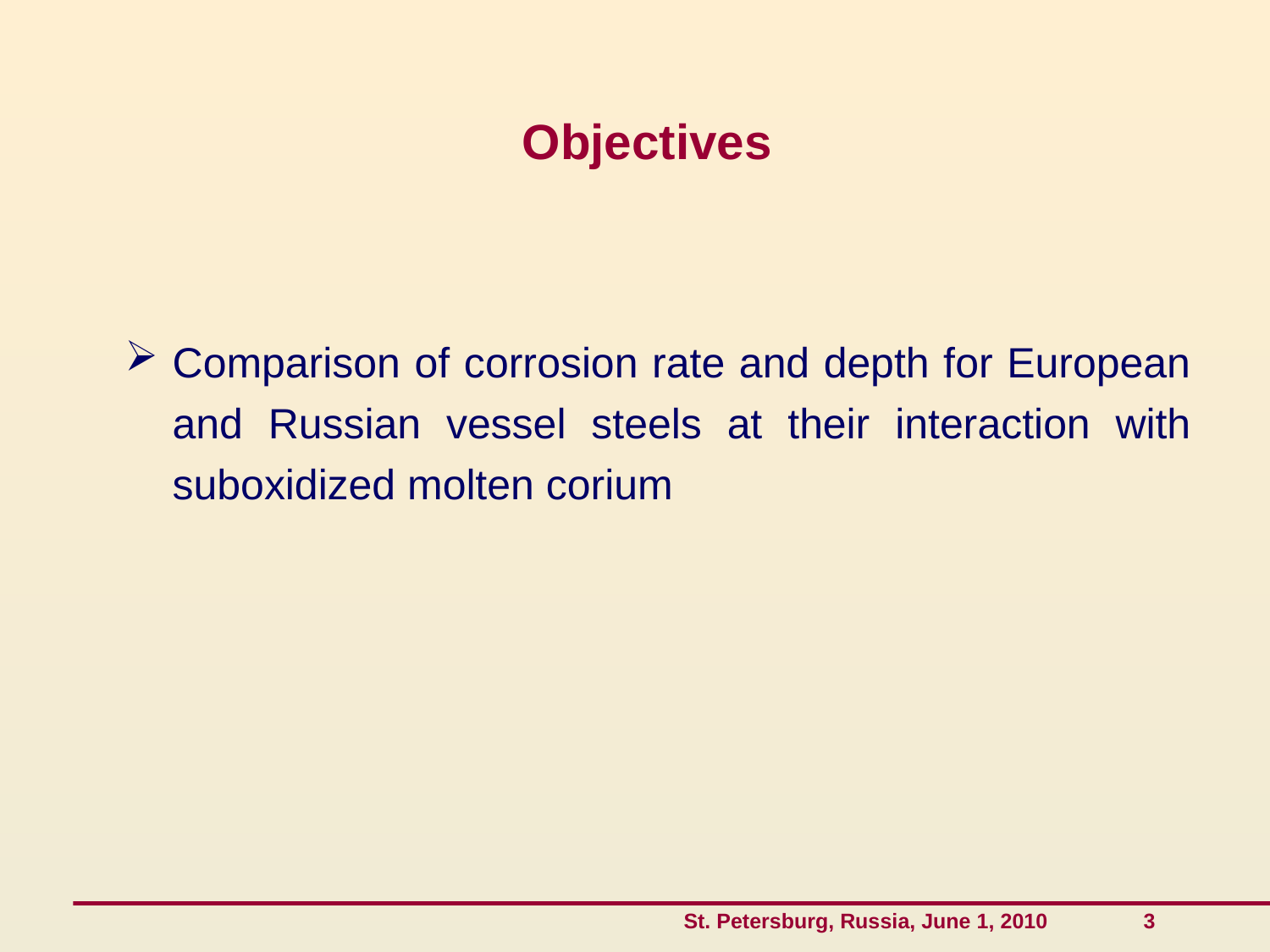

# Objectives
Comparison of corrosion rate and depth for European and Russian vessel steels at their interaction with suboxidized molten corium

St. Petersburg, Russia, June 1, 2010                3